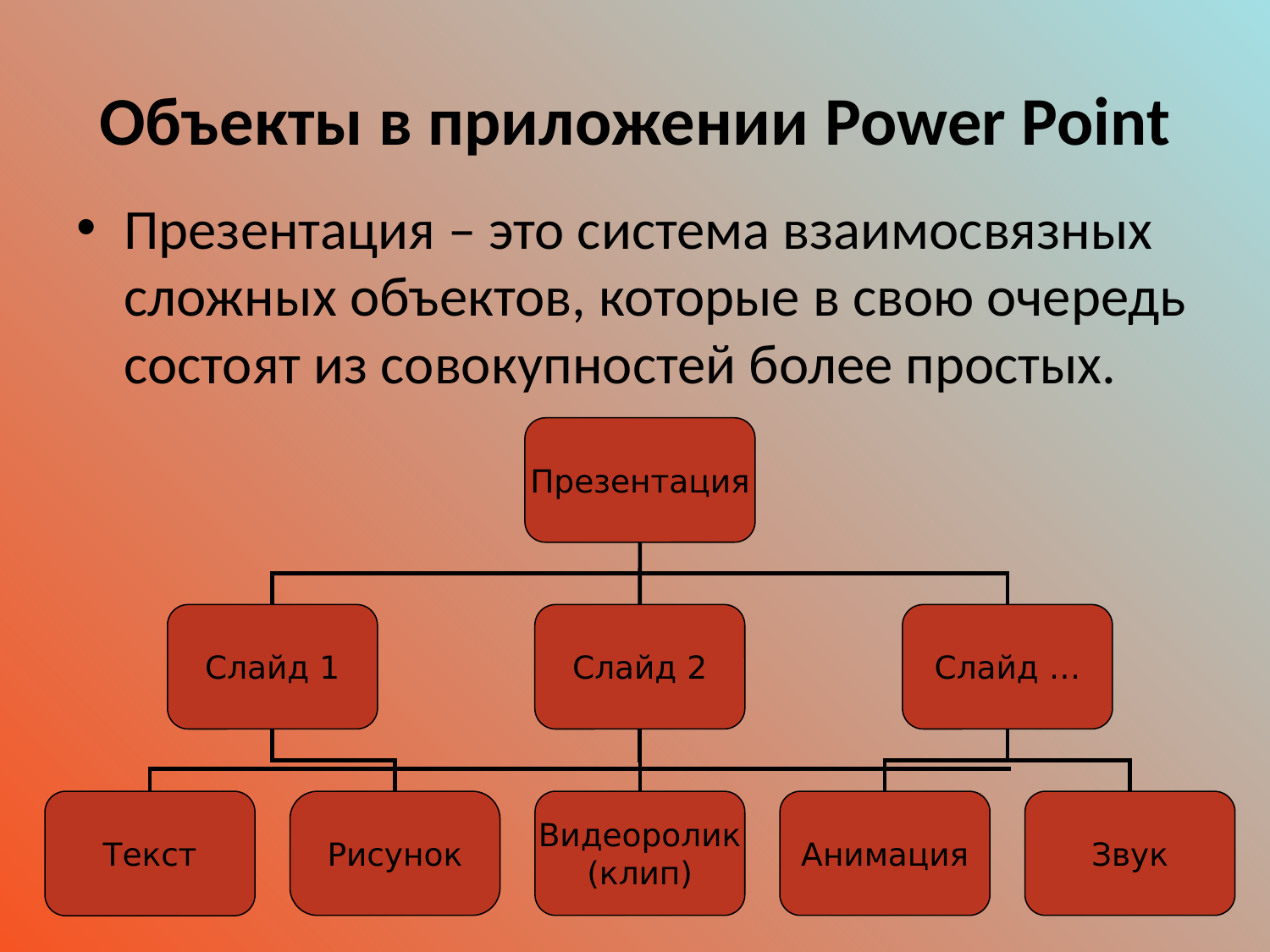

# Объекты в приложении Power Point
Презентация – это система взаимосвязных сложных объектов, которые в свою очередь состоят из совокупностей более простых.

Презентация
Слайд 1
Слайд 2
Слайд …
Текст
Рисунок
Видеоролик
(клип)
Анимация
Звук